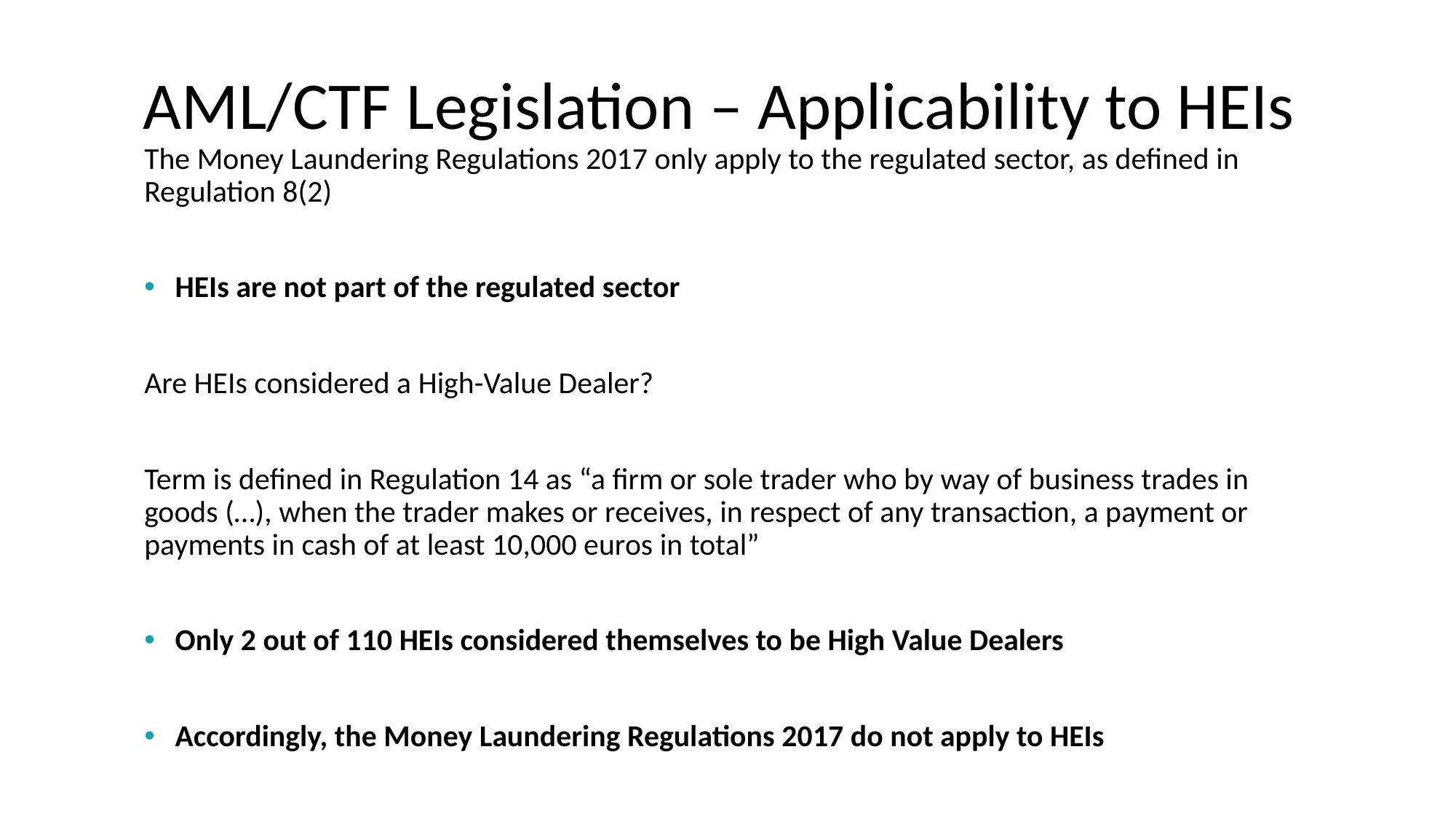

# AML/CTF Legislation – Applicability to HEIs
The Money Laundering Regulations 2017 only apply to the regulated sector, as defined in Regulation 8(2)

HEIs are not part of the regulated sector

Are HEIs considered a High-Value Dealer?

Term is defined in Regulation 14 as “a firm or sole trader who by way of business trades in goods (…), when the trader makes or receives, in respect of any transaction, a payment or payments in cash of at least 10,000 euros in total”

Only 2 out of 110 HEIs considered themselves to be High Value Dealers

Accordingly, the Money Laundering Regulations 2017 do not apply to HEIs